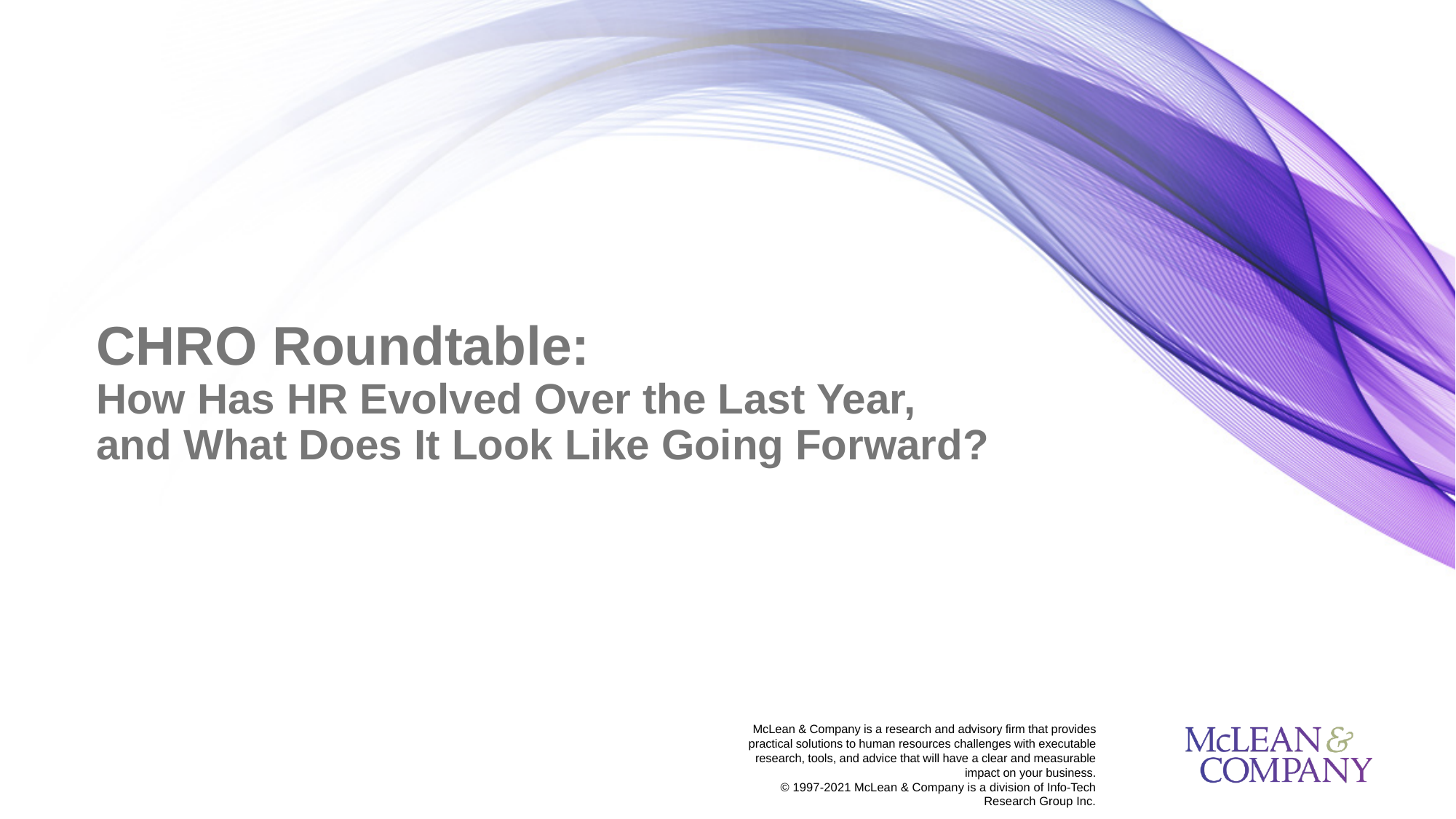

CHRO Roundtable:
How Has HR Evolved Over the Last Year,
and What Does It Look Like Going Forward?